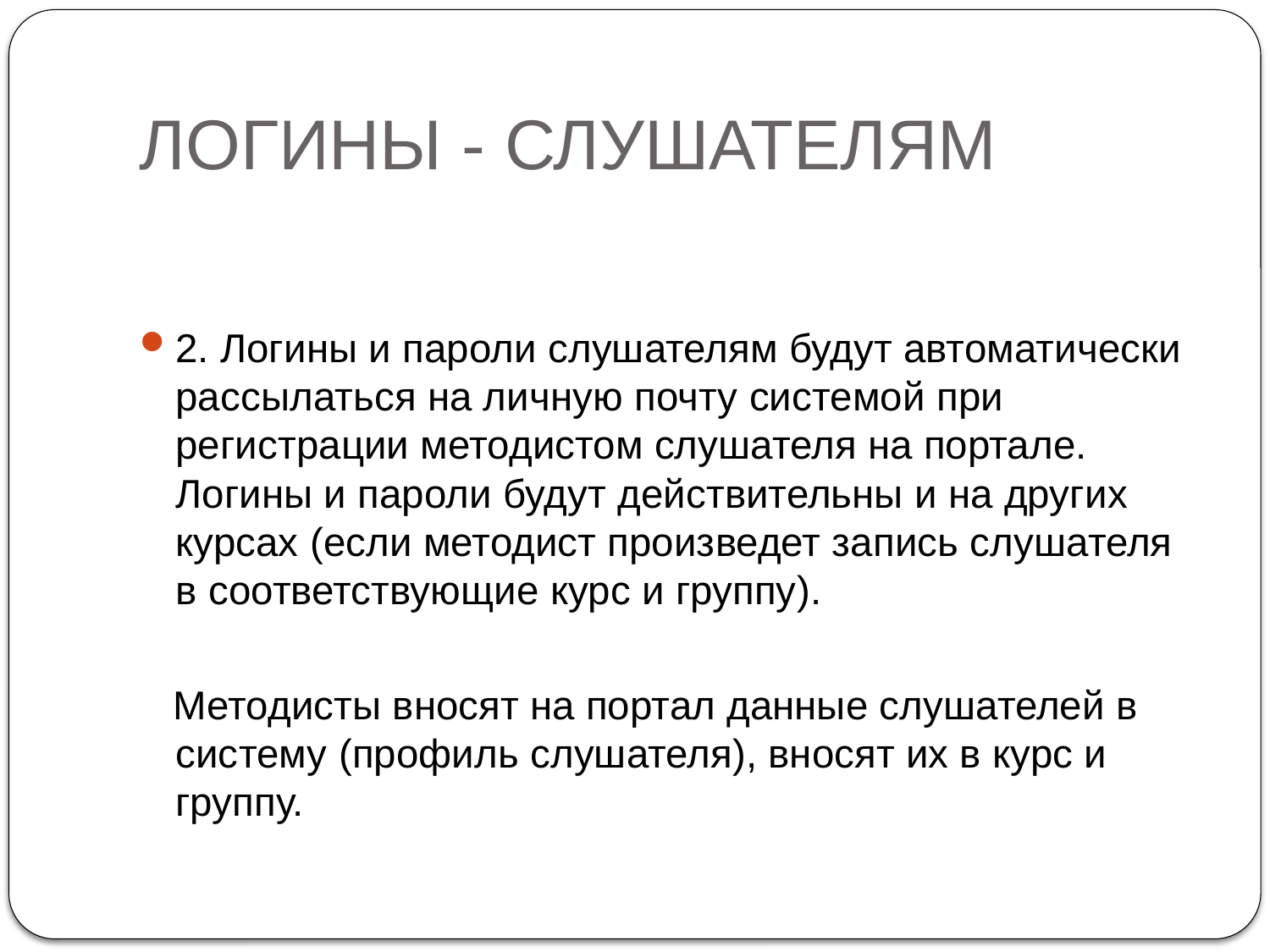

# ЛОГИНЫ - СЛУШАТЕЛЯМ

2. Логины и пароли слушателям будут автоматически рассылаться на личную почту системой при регистрации методистом слушателя на портале. Логины и пароли будут действительны и на других курсах (если методист произведет запись слушателя в соответствующие курс и группу).

   Методисты вносят на портал данные слушателей в систему (профиль слушателя), вносят их в курс и группу.